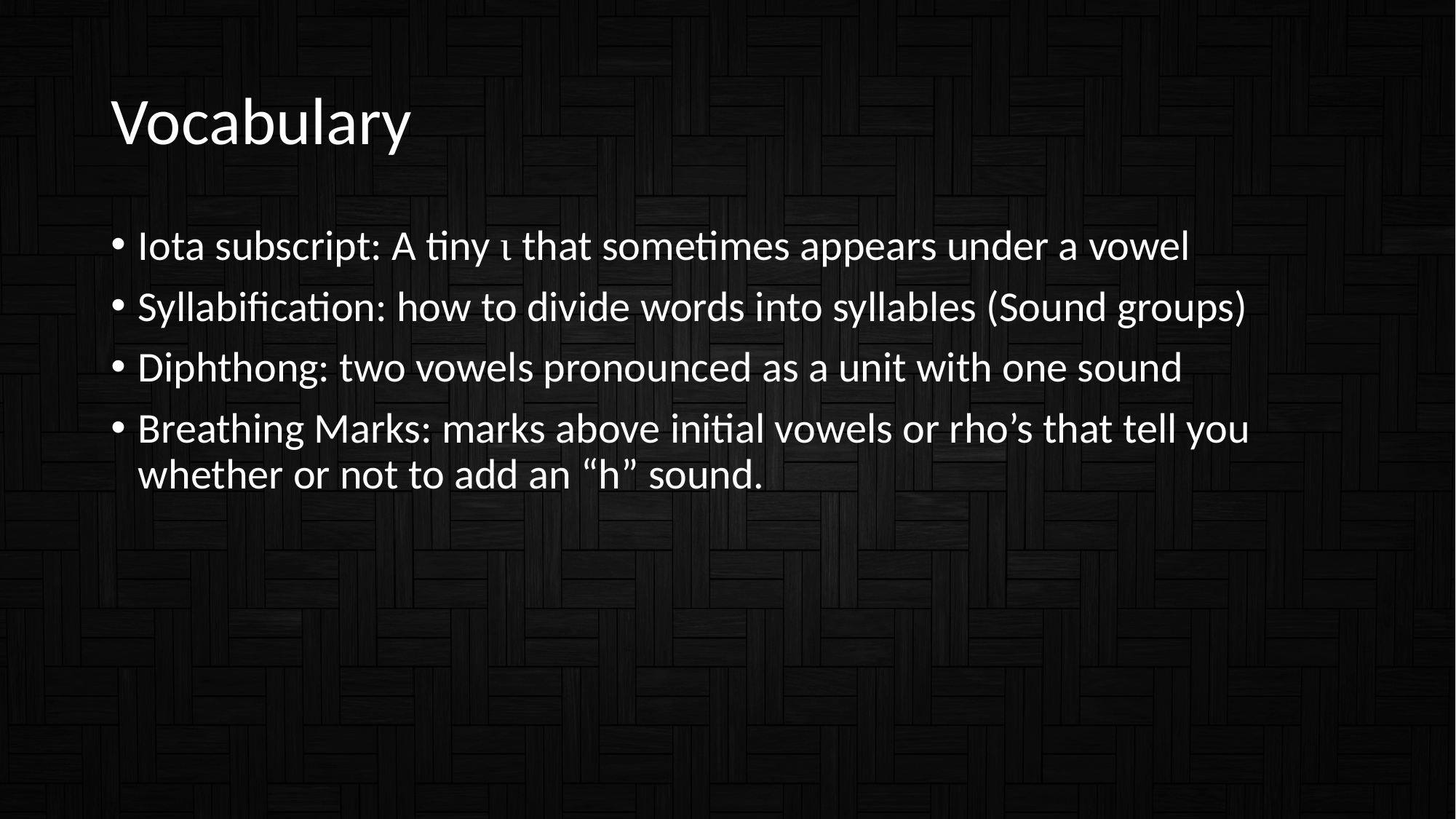

# Vocabulary
Iota subscript: A tiny ι that sometimes appears under a vowel
Syllabification: how to divide words into syllables (Sound groups)
Diphthong: two vowels pronounced as a unit with one sound
Breathing Marks: marks above initial vowels or rho’s that tell you whether or not to add an “h” sound.